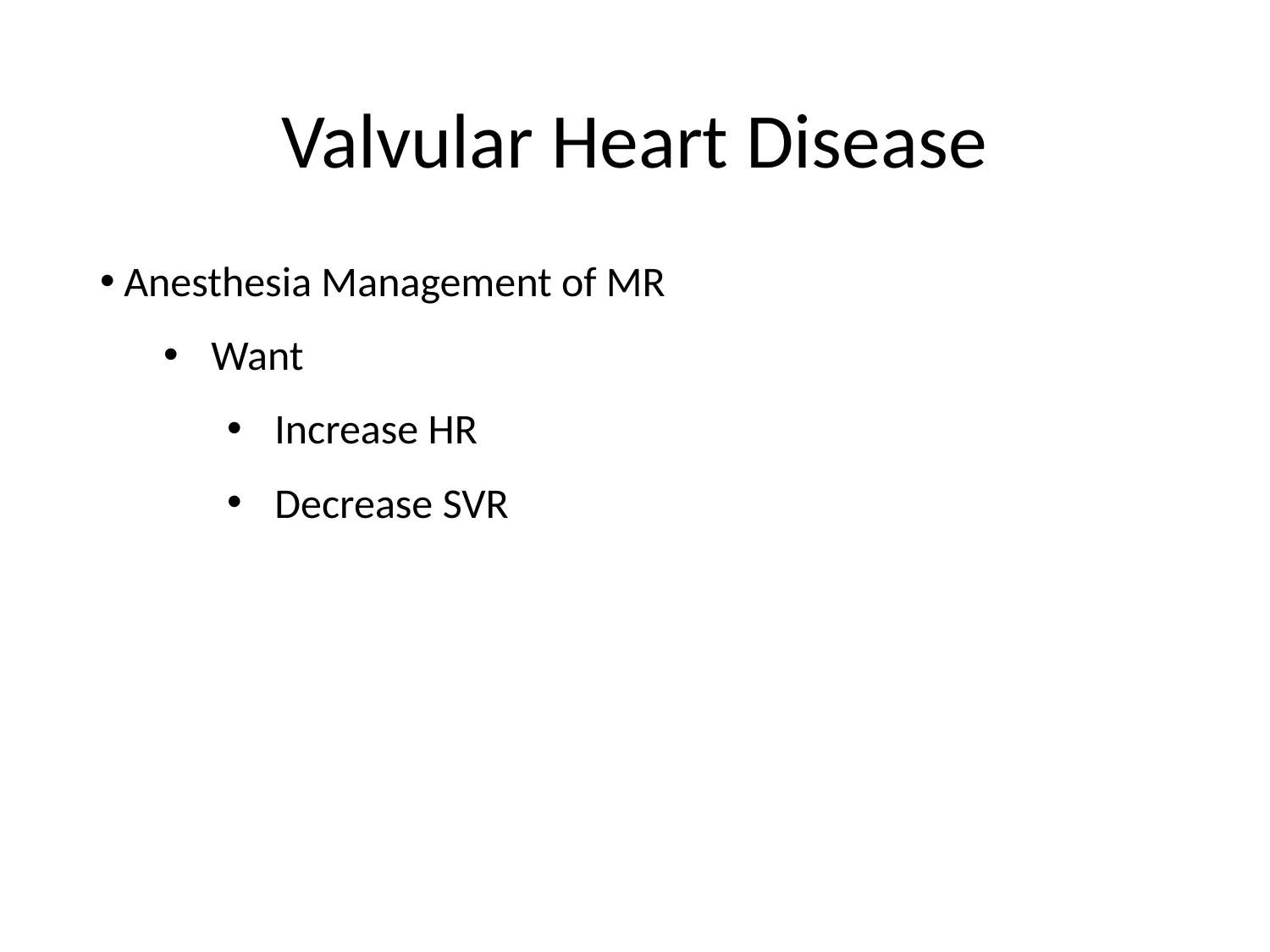

# Valvular Heart Disease
Anesthesia Management of MR
Want
Increase HR
Decrease SVR